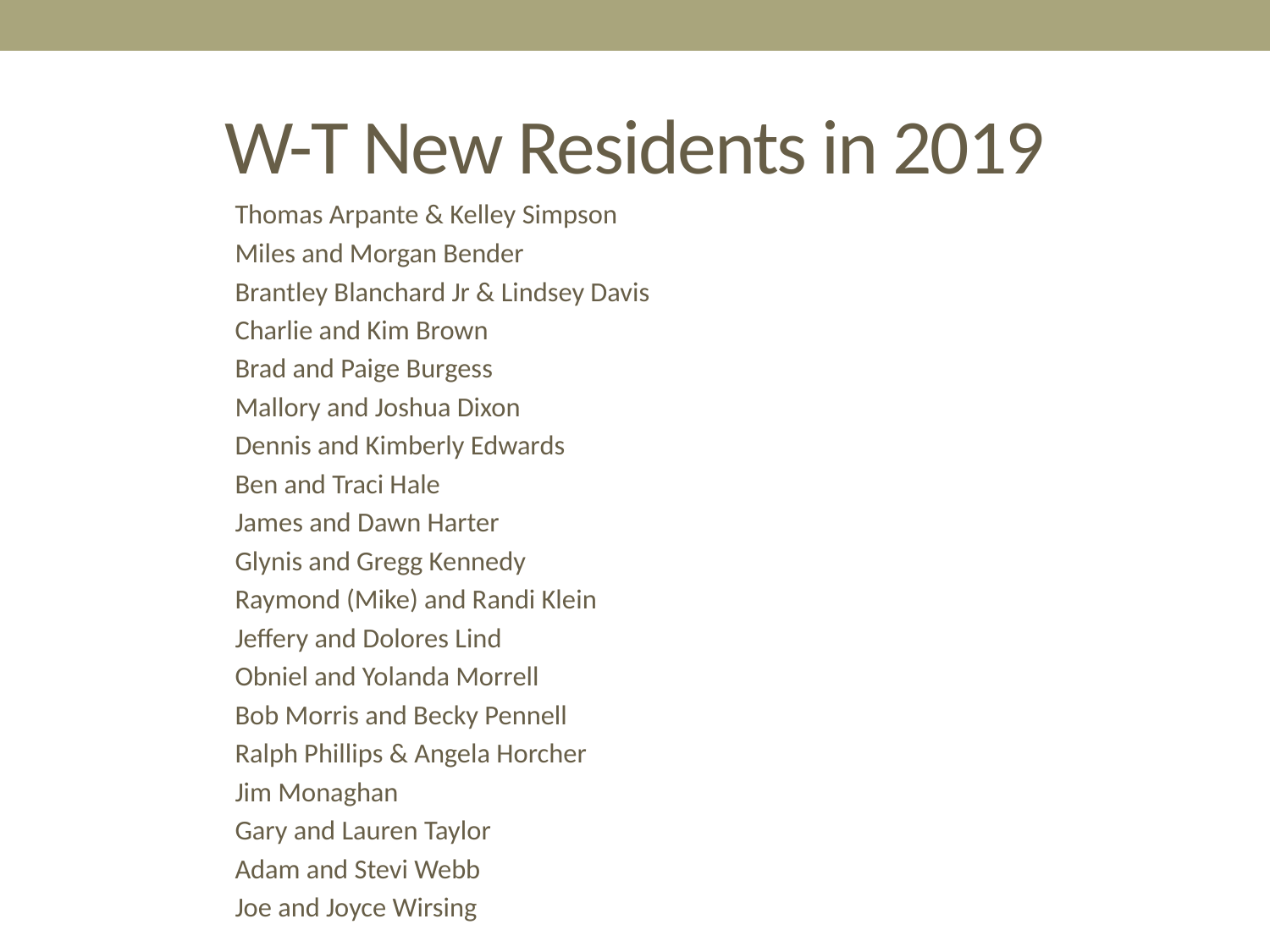

# W-T New Residents in 2019
Thomas Arpante & Kelley Simpson
Miles and Morgan Bender
Brantley Blanchard Jr & Lindsey Davis
Charlie and Kim Brown
Brad and Paige Burgess
Mallory and Joshua Dixon
Dennis and Kimberly Edwards
Ben and Traci Hale
James and Dawn Harter
Glynis and Gregg Kennedy
Raymond (Mike) and Randi Klein
Jeffery and Dolores Lind
Obniel and Yolanda Morrell
Bob Morris and Becky Pennell
Ralph Phillips & Angela Horcher
Jim Monaghan
Gary and Lauren Taylor
Adam and Stevi Webb
Joe and Joyce Wirsing